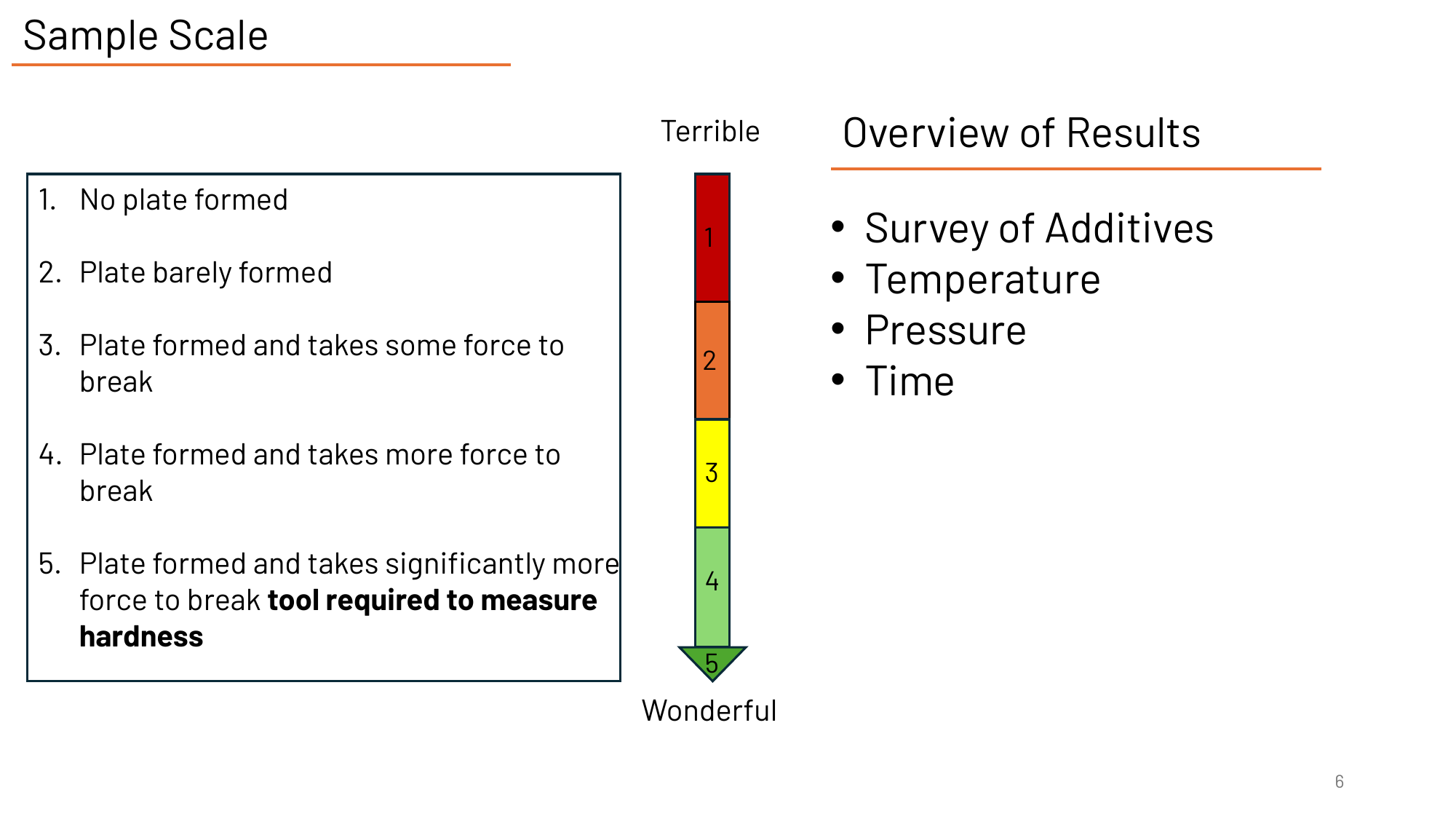

Sample Scale
Overview of Results
Terrible
No plate formed

Plate barely formed

Plate formed and takes some force to break

Plate formed and takes more force to break

Plate formed and takes significantly more force to break tool required to measure hardness

Survey of Additives
Temperature
Pressure
Time

1
2
3
4
5
Wonderful
6